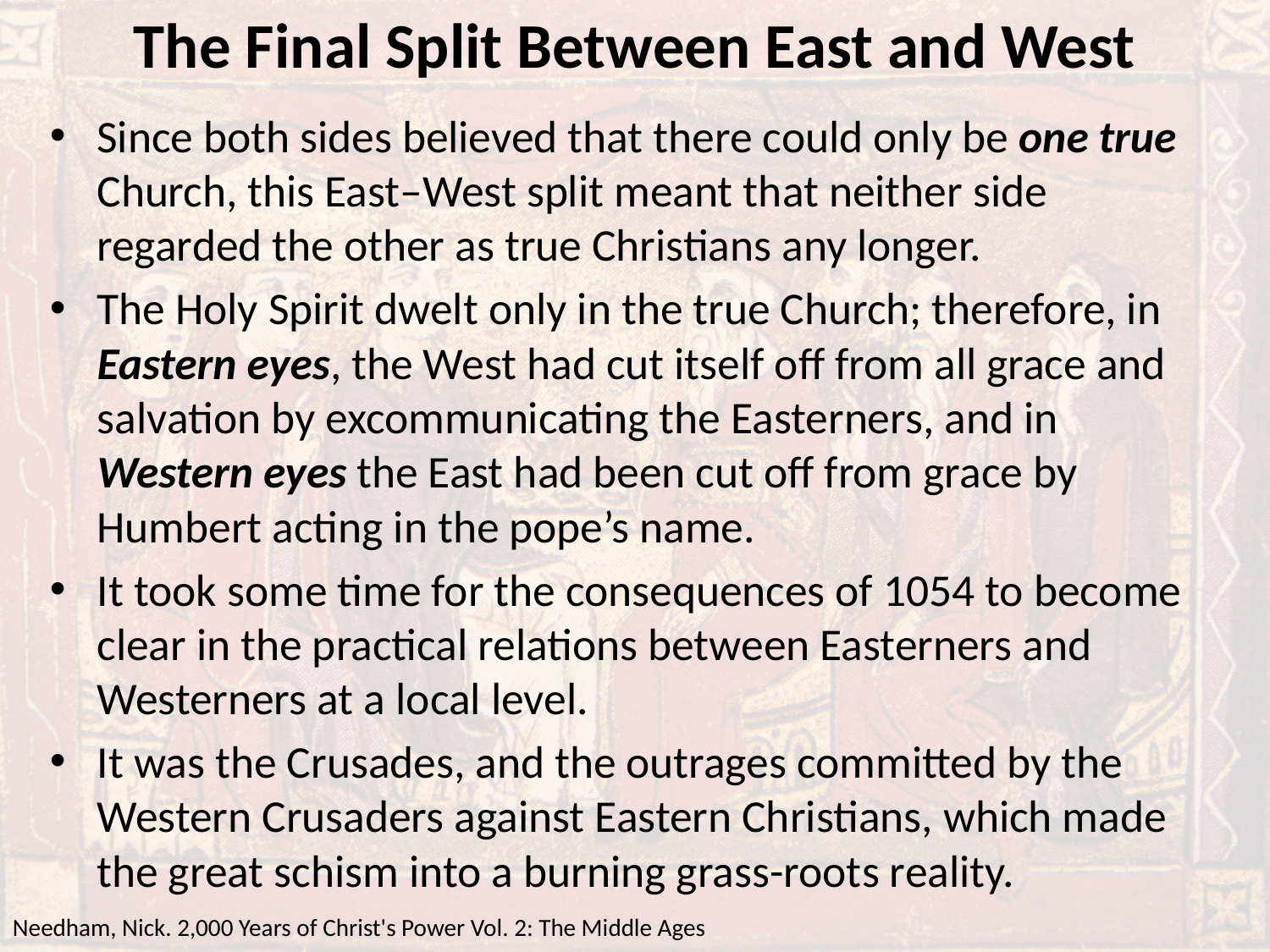

# The Final Split Between East and West
Since both sides believed that there could only be one true Church, this East–West split meant that neither side regarded the other as true Christians any longer.
The Holy Spirit dwelt only in the true Church; therefore, in Eastern eyes, the West had cut itself off from all grace and salvation by excommunicating the Easterners, and in Western eyes the East had been cut off from grace by Humbert acting in the pope’s name.
It took some time for the consequences of 1054 to become clear in the practical relations between Easterners and Westerners at a local level.
It was the Crusades, and the outrages committed by the Western Crusaders against Eastern Christians, which made the great schism into a burning grass-roots reality.
Needham, Nick. 2,000 Years of Christ's Power Vol. 2: The Middle Ages